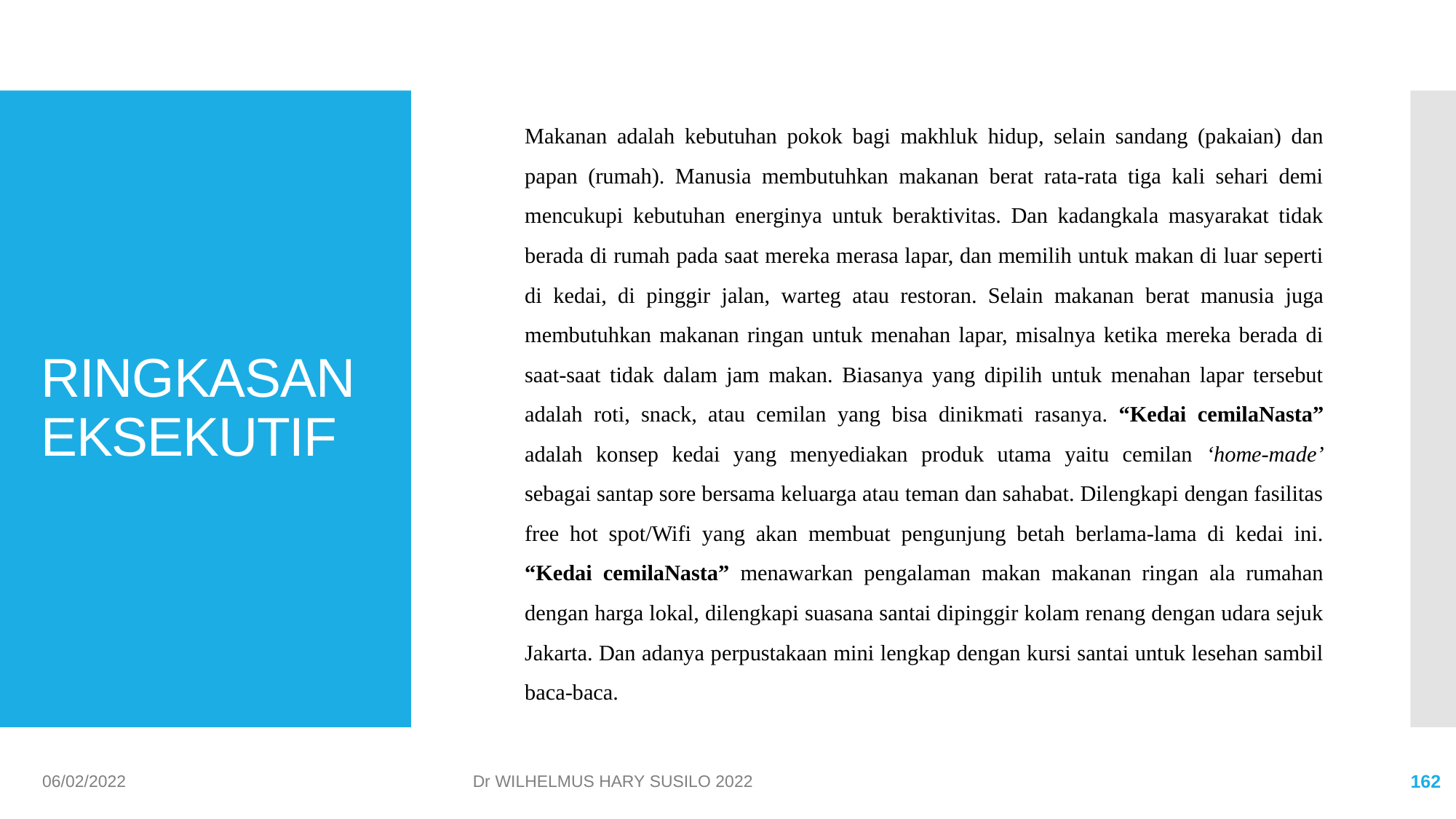

Makanan adalah kebutuhan pokok bagi makhluk hidup, selain sandang (pakaian) dan papan (rumah). Manusia membutuhkan makanan berat rata-rata tiga kali sehari demi mencukupi kebutuhan energinya untuk beraktivitas. Dan kadangkala masyarakat tidak berada di rumah pada saat mereka merasa lapar, dan memilih untuk makan di luar seperti di kedai, di pinggir jalan, warteg atau restoran. Selain makanan berat manusia juga membutuhkan makanan ringan untuk menahan lapar, misalnya ketika mereka berada di saat-saat tidak dalam jam makan. Biasanya yang dipilih untuk menahan lapar tersebut adalah roti, snack, atau cemilan yang bisa dinikmati rasanya. “Kedai cemilaNasta” adalah konsep kedai yang menyediakan produk utama yaitu cemilan ‘home-made’ sebagai santap sore bersama keluarga atau teman dan sahabat. Dilengkapi dengan fasilitas free hot spot/Wifi yang akan membuat pengunjung betah berlama-lama di kedai ini. “Kedai cemilaNasta” menawarkan pengalaman makan makanan ringan ala rumahan dengan harga lokal, dilengkapi suasana santai dipinggir kolam renang dengan udara sejuk Jakarta. Dan adanya perpustakaan mini lengkap dengan kursi santai untuk lesehan sambil baca-baca.

# RINGKASAN EKSEKUTIF
06/02/2022
Dr WILHELMUS HARY SUSILO 2022
162